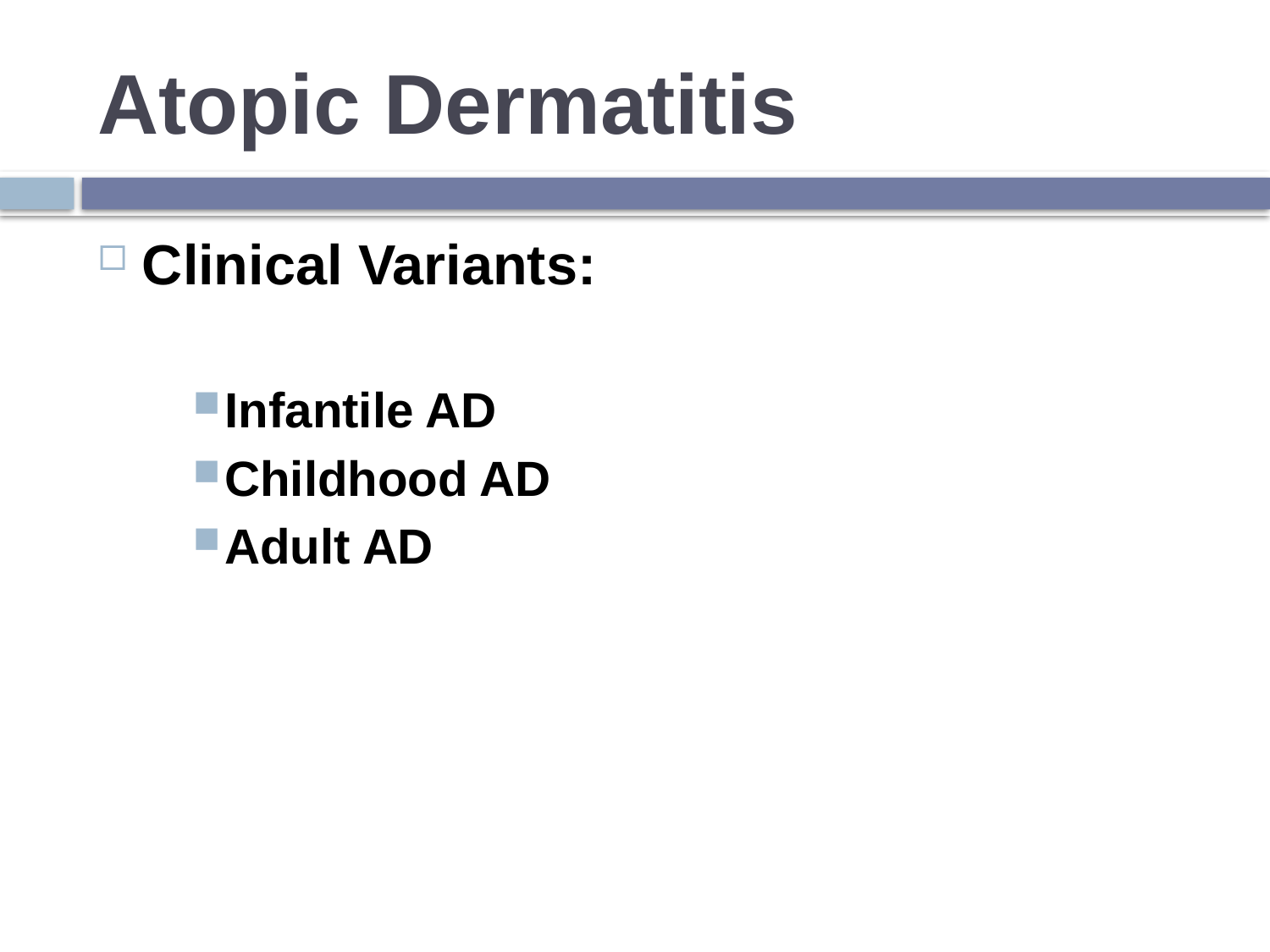

# Atopic Dermatitis
Clinical Variants:

Infantile AD
Childhood AD
Adult AD